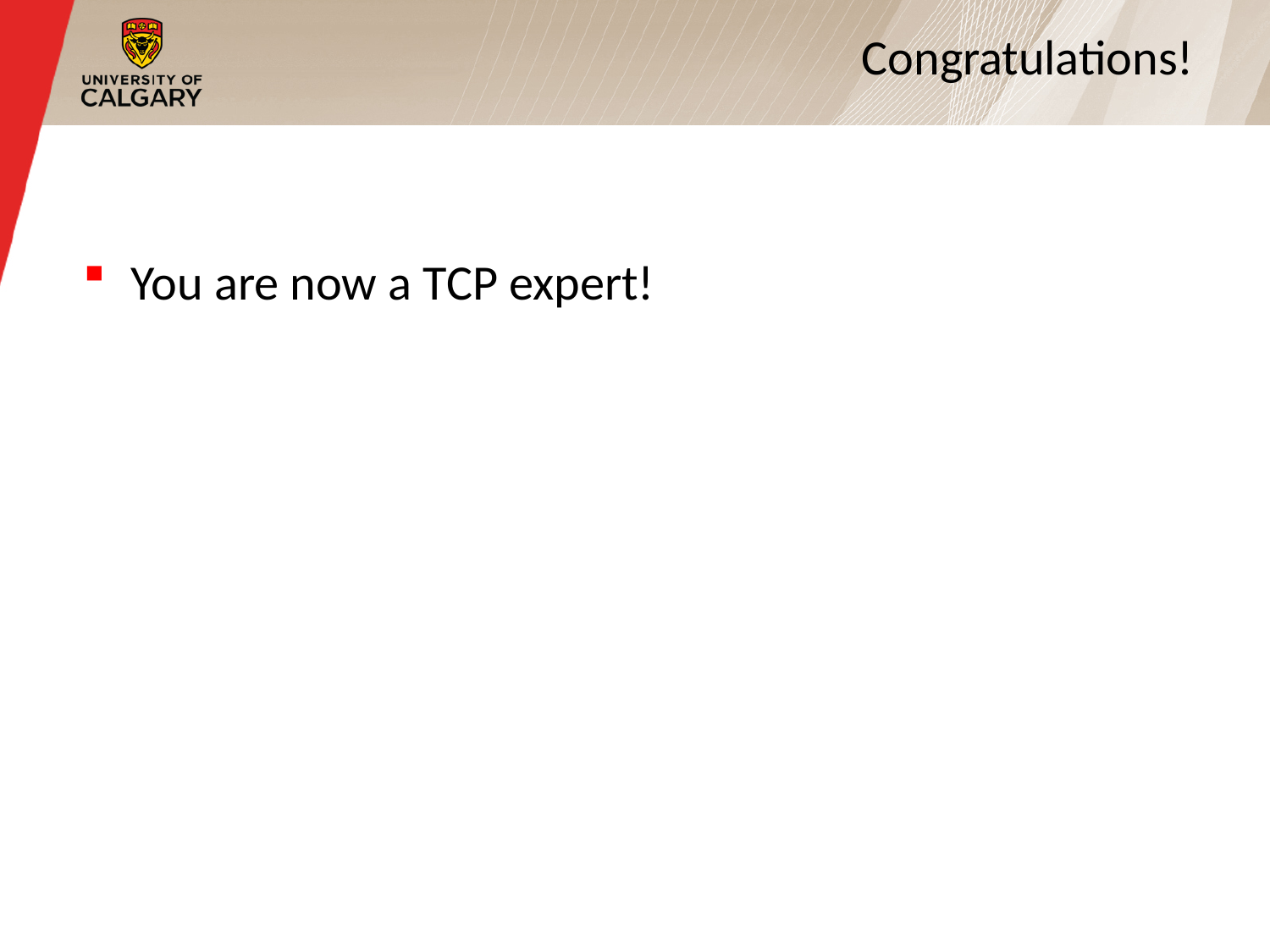

# Congratulations!

You are now a TCP expert!